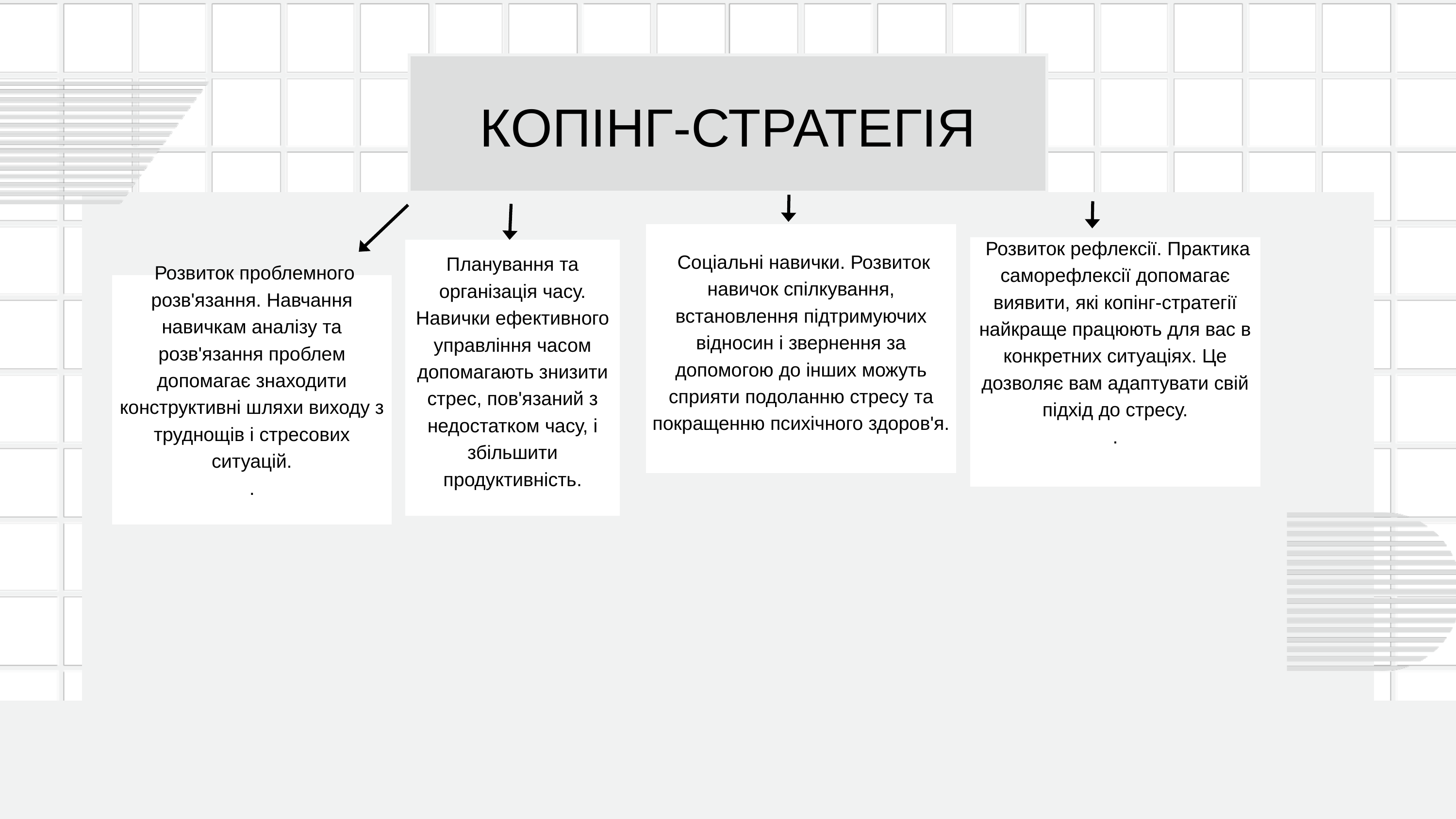

КОПІНГ-СТРАТЕГІЯ

 Соціальні навички. Розвиток навичок спілкування, встановлення підтримуючих відносин і звернення за допомогою до інших можуть сприяти подоланню стресу та покращенню психічного здоров'я.

 Розвиток рефлексії. Практика саморефлексії допомагає виявити, які копінг-стратегії найкраще працюють для вас в конкретних ситуаціях. Це дозволяє вам адаптувати свій підхід до стресу.
.

Планування та організація часу. Навички ефективного управління часом допомагають знизити стрес, пов'язаний з недостатком часу, і збільшити продуктивність.

 Розвиток проблемного розв'язання. Навчання навичкам аналізу та розв'язання проблем допомагає знаходити конструктивні шляхи виходу з труднощів і стресових ситуацій.
.